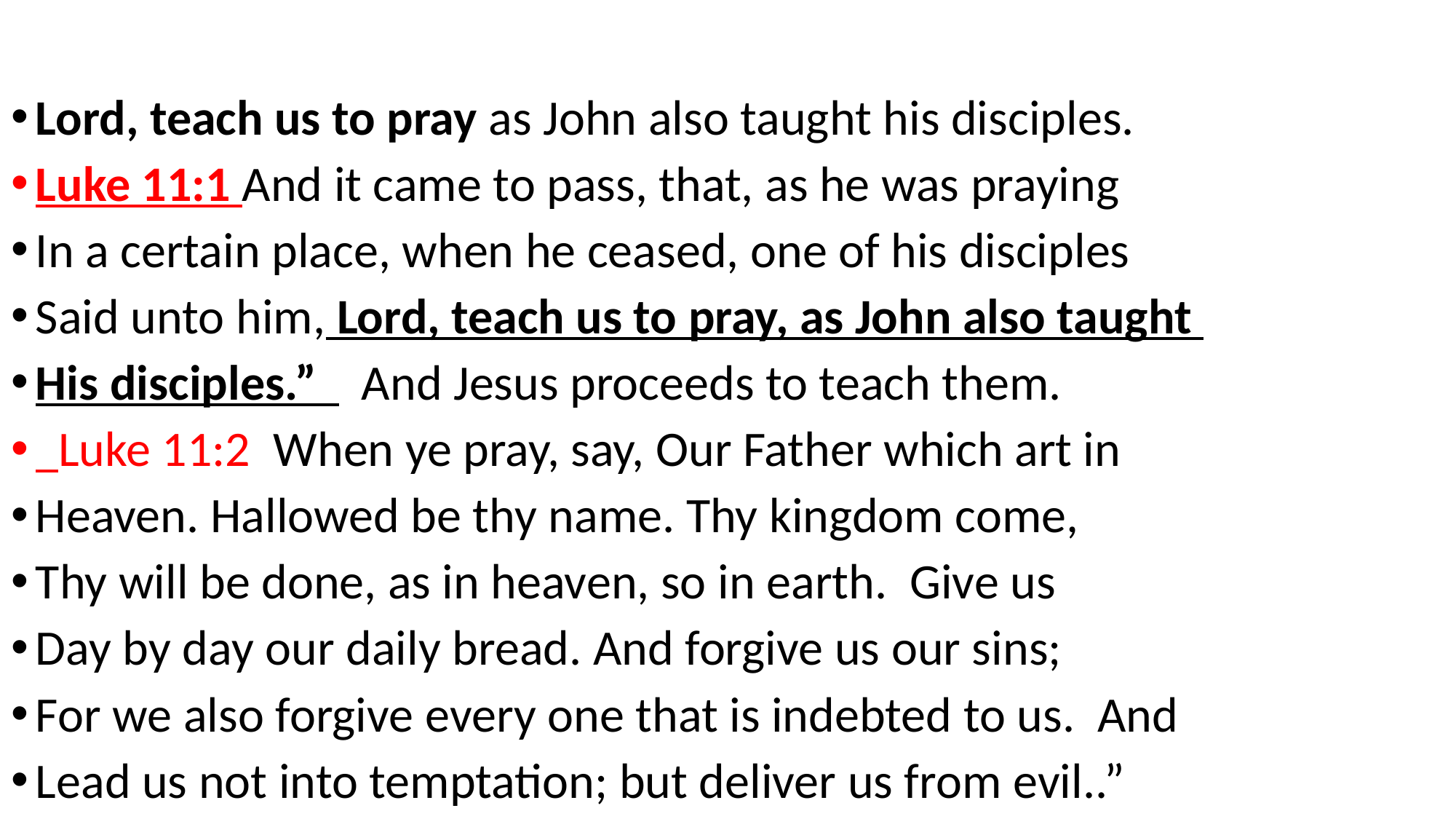

Lord, teach us to pray as John also taught his disciples.
Luke 11:1 And it came to pass, that, as he was praying
In a certain place, when he ceased, one of his disciples
Said unto him, Lord, teach us to pray, as John also taught
His disciples.”    And Jesus proceeds to teach them.
  Luke 11:2  When ye pray, say, Our Father which art in
Heaven. Hallowed be thy name. Thy kingdom come,
Thy will be done, as in heaven, so in earth.  Give us
Day by day our daily bread. And forgive us our sins;
For we also forgive every one that is indebted to us.  And
Lead us not into temptation; but deliver us from evil..”